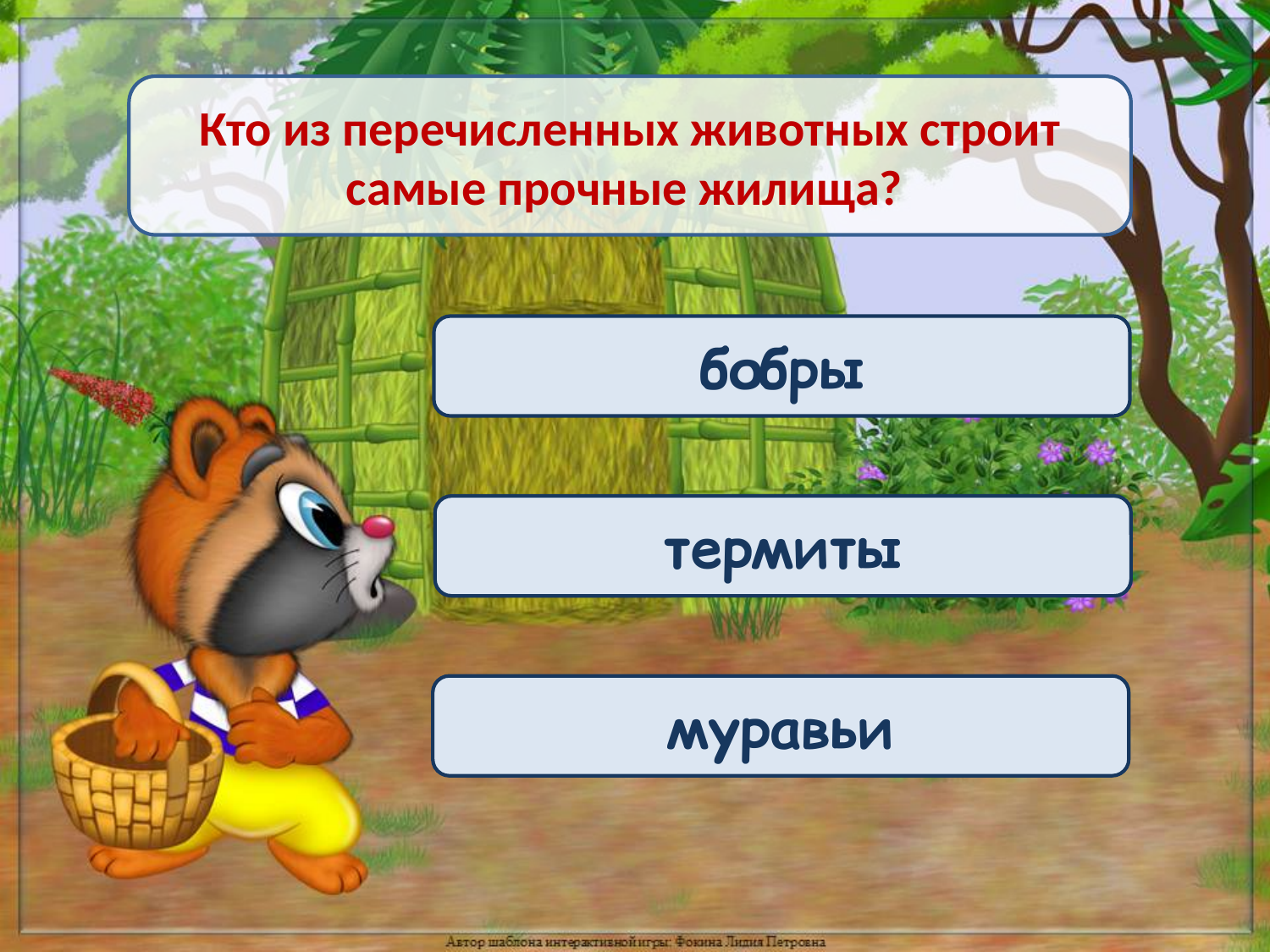

Кто из перечисленных животных строит самые прочные жилища?
бобры
термиты
муравьи